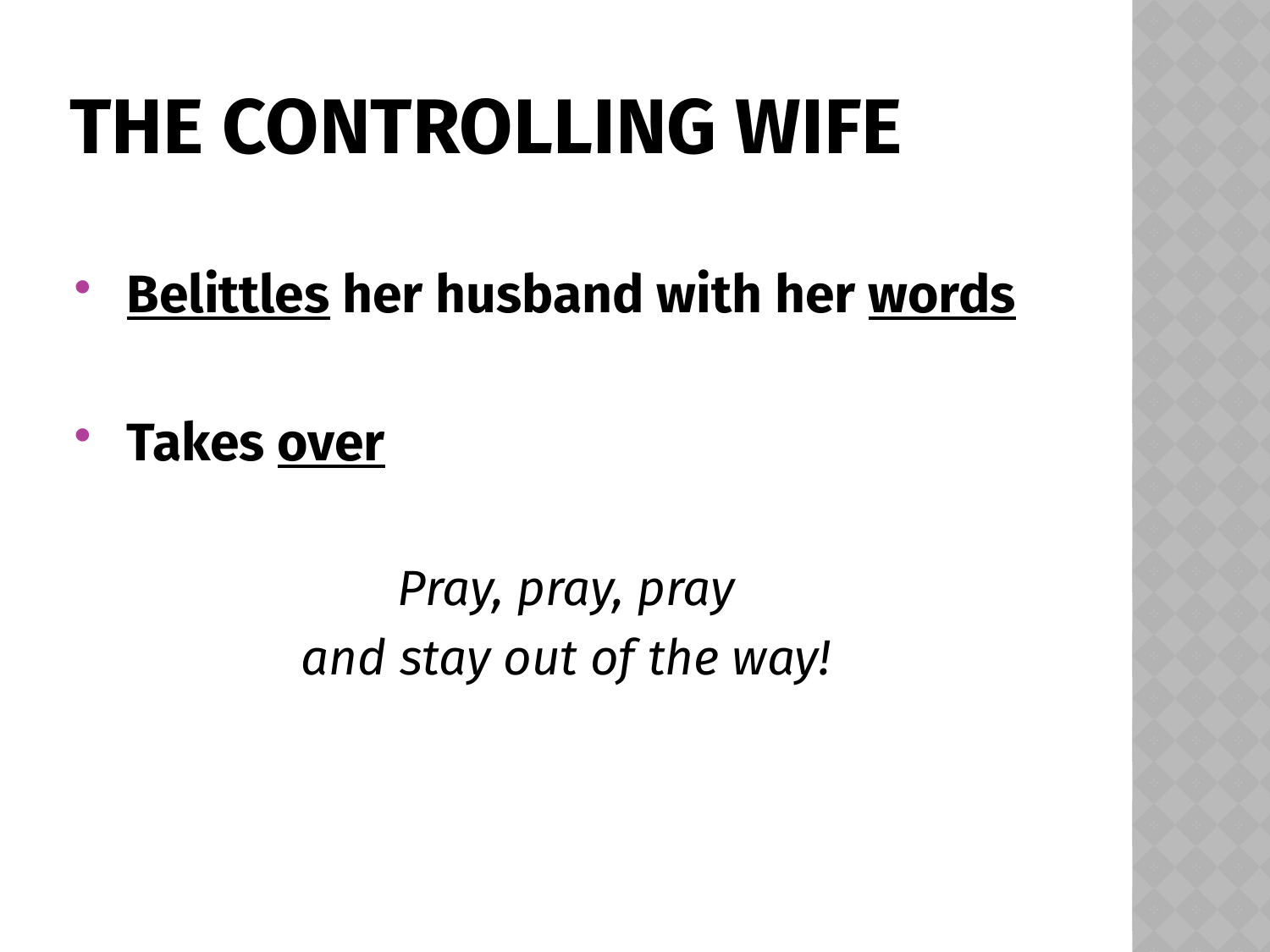

# The CONTROLLING WIFE
 Belittles her husband with her words

 Takes over

Pray, pray, pray
and stay out of the way!